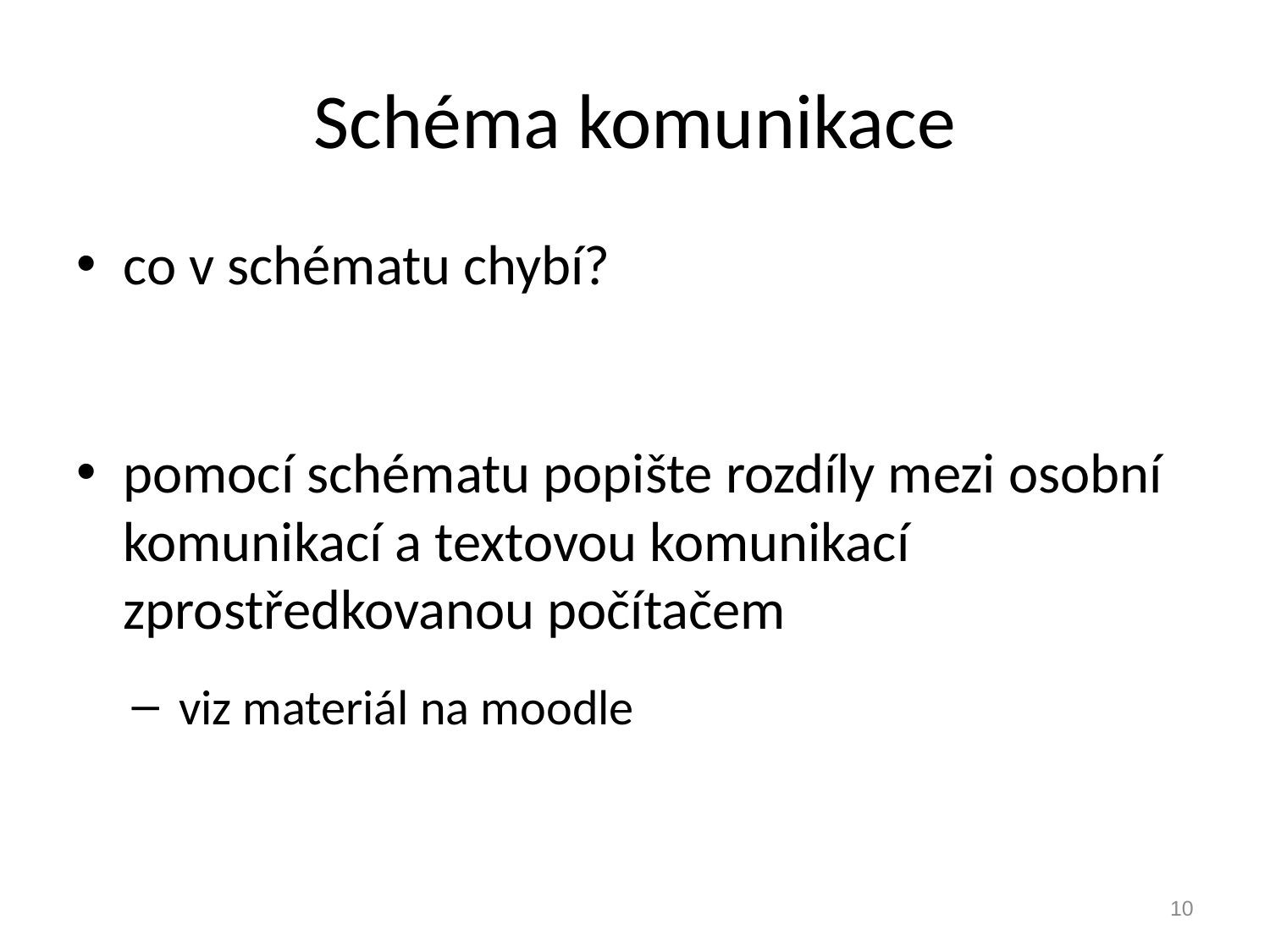

# Schéma komunikace
co v schématu chybí?

pomocí schématu popište rozdíly mezi osobní komunikací a textovou komunikací zprostředkovanou počítačem
viz materiál na moodle
10